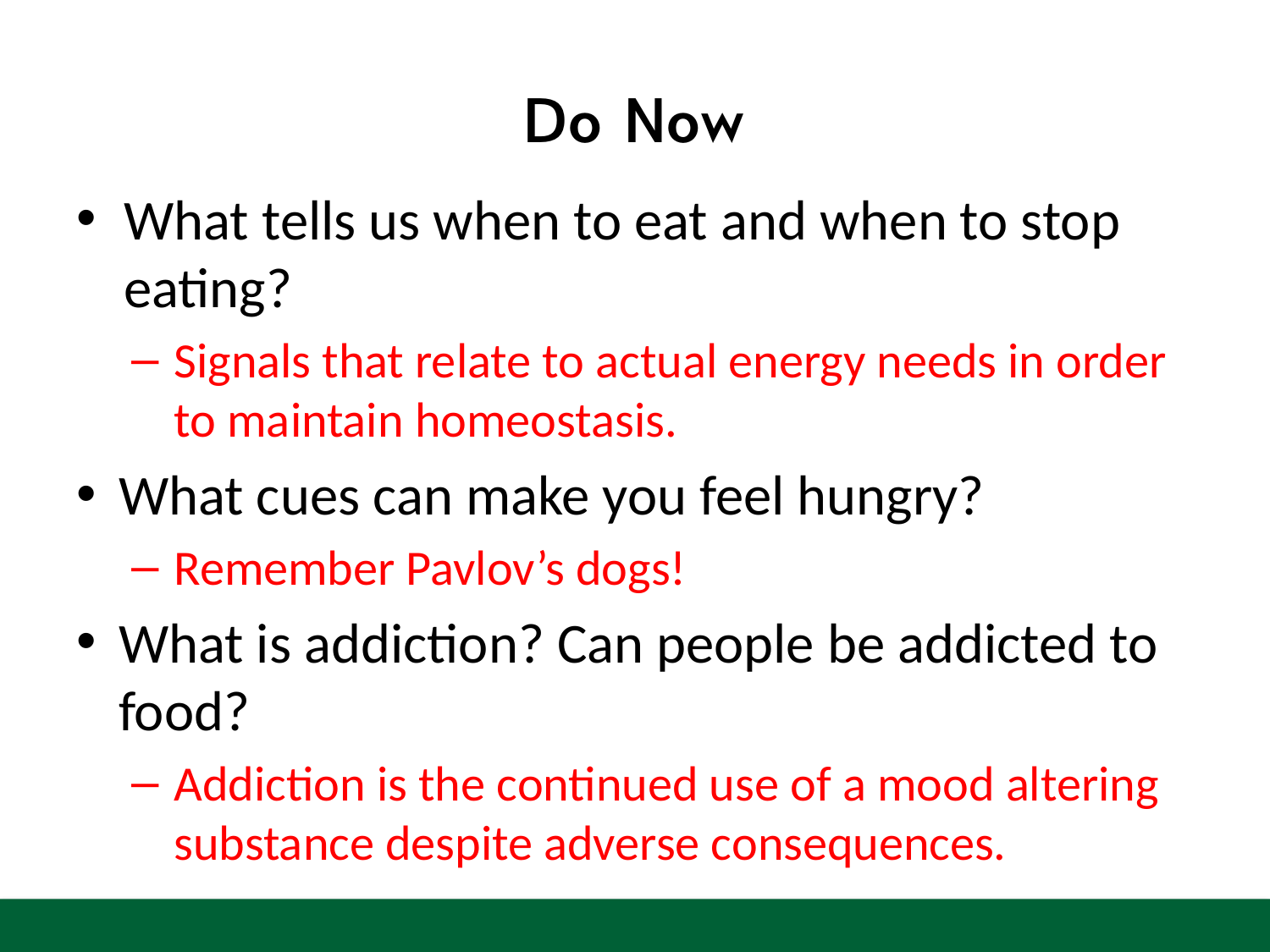

# Do Now
What tells us when to eat and when to stop eating?
Signals that relate to actual energy needs in order to maintain homeostasis.
What cues can make you feel hungry?
Remember Pavlov’s dogs!
What is addiction? Can people be addicted to food?
Addiction is the continued use of a mood altering substance despite adverse consequences.